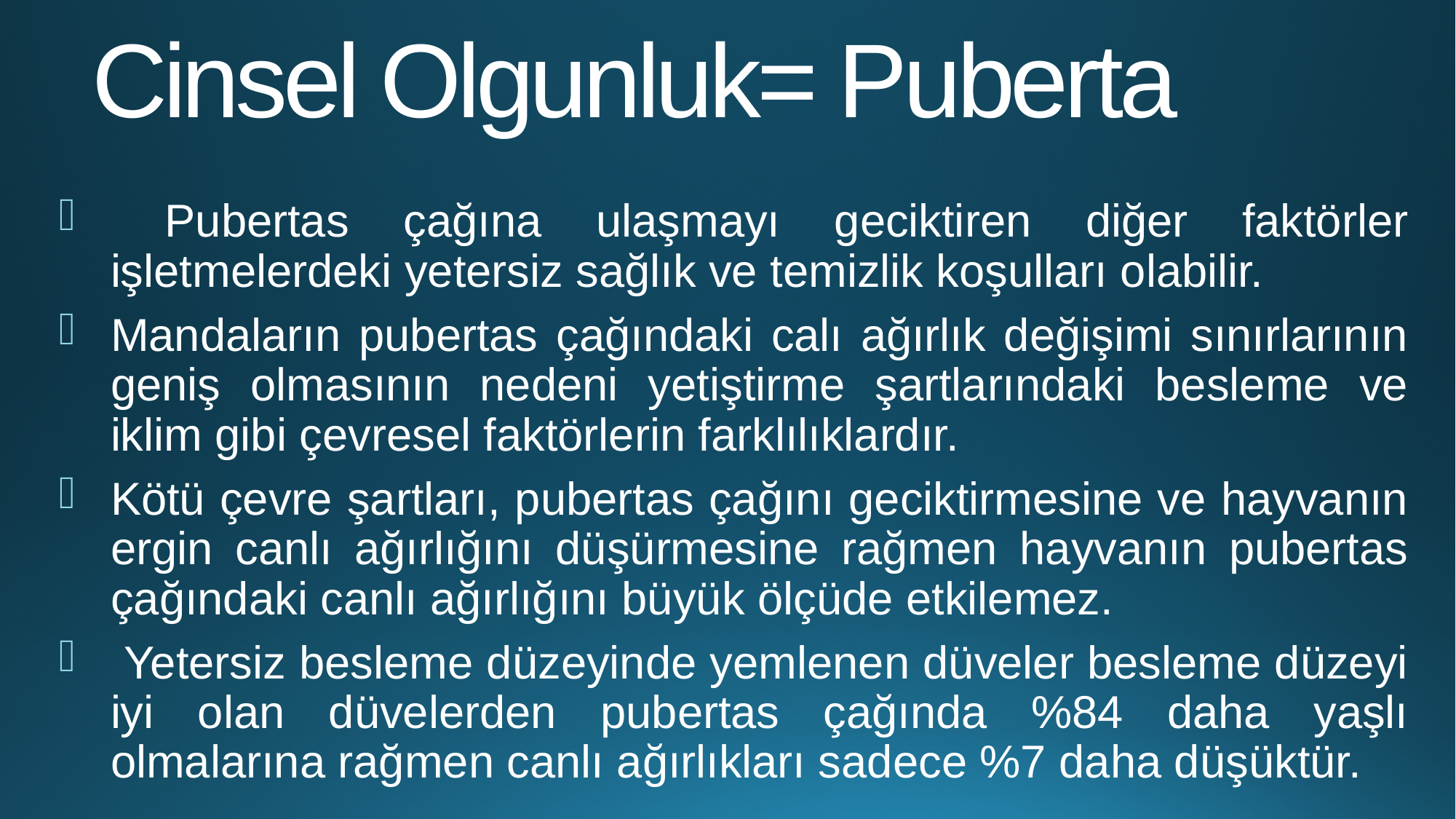

# Cinsel Olgunluk= Puberta
 Pubertas çağına ulaşmayı geciktiren diğer faktörler işletmelerdeki yetersiz sağlık ve temizlik koşulları olabilir.
Mandaların pubertas çağındaki calı ağırlık değişimi sınırlarının geniş olmasının nedeni yetiştirme şartlarındaki besleme ve iklim gibi çevresel faktörlerin farklılıklardır.
Kötü çevre şartları, pubertas çağını geciktirmesine ve hayvanın ergin canlı ağırlığını düşürmesine rağmen hayvanın pubertas çağındaki canlı ağırlığını büyük ölçüde etkilemez.
 Yetersiz besleme düzeyinde yemlenen düveler besleme düzeyi iyi olan düvelerden pubertas çağında %84 daha yaşlı olmalarına rağmen canlı ağırlıkları sadece %7 daha düşüktür.